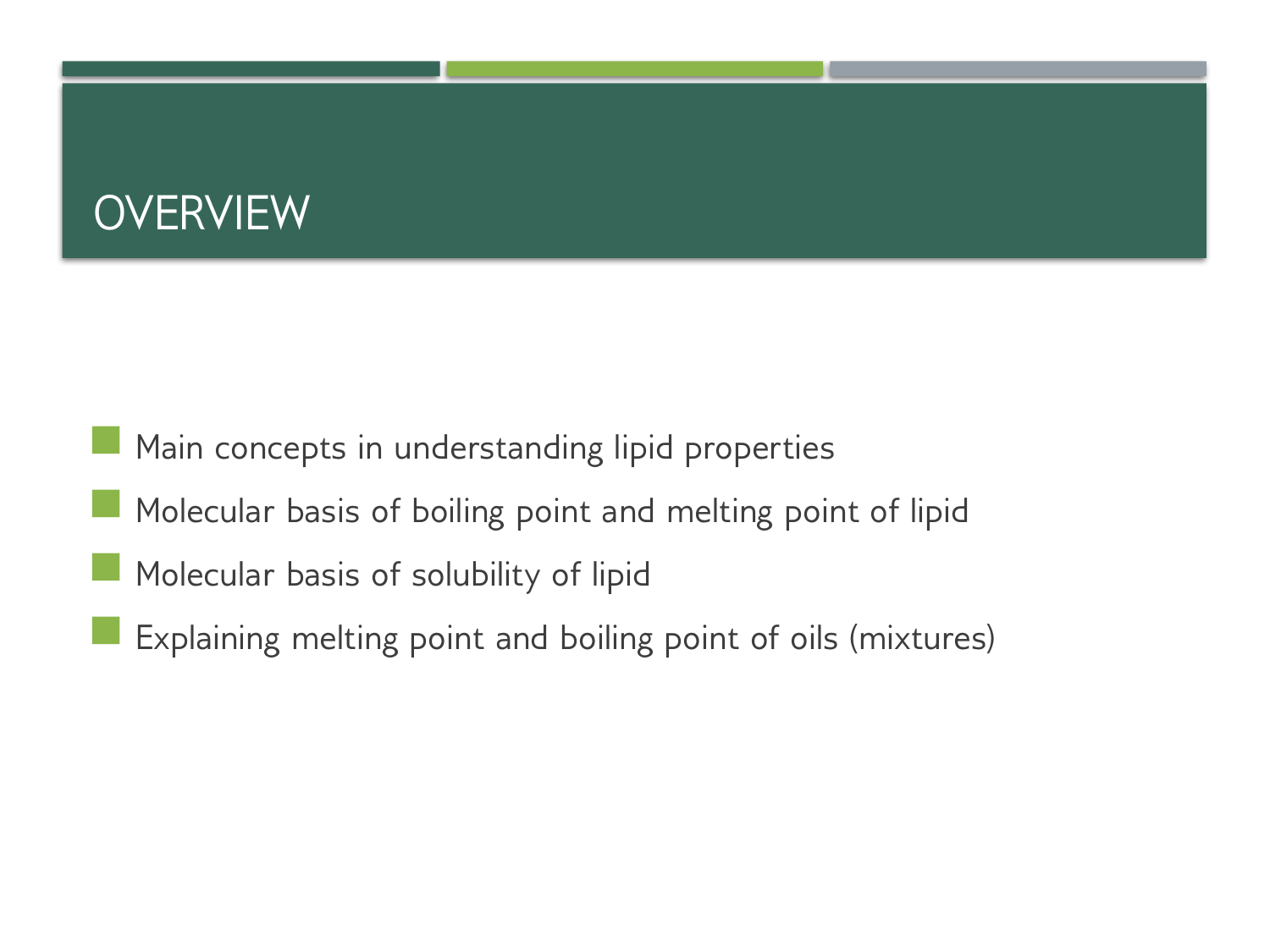

# OVERVIEW
Main concepts in understanding lipid properties
Molecular basis of boiling point and melting point of lipid
Molecular basis of solubility of lipid
Explaining melting point and boiling point of oils (mixtures)